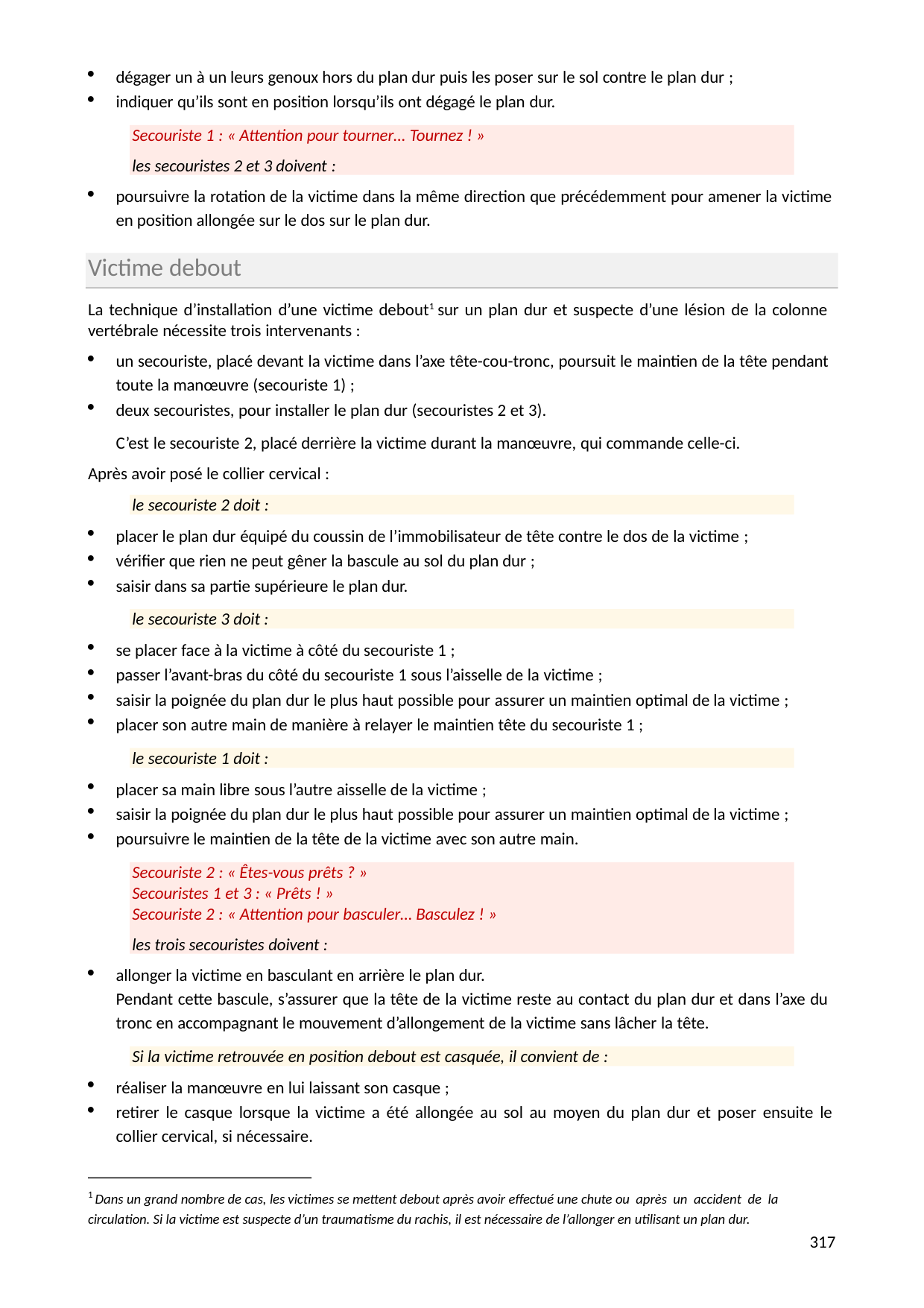

dégager un à un leurs genoux hors du plan dur puis les poser sur le sol contre le plan dur ;
indiquer qu’ils sont en position lorsqu’ils ont dégagé le plan dur.
Secouriste 1 : « Attention pour tourner… Tournez ! »
les secouristes 2 et 3 doivent :
poursuivre la rotation de la victime dans la même direction que précédemment pour amener la victime  en position allongée sur le dos sur le plan dur.

Victime debout
La technique d’installation d’une victime debout1 sur un plan dur et suspecte d’une lésion de la colonne  vertébrale nécessite trois intervenants :
un secouriste, placé devant la victime dans l’axe tête-cou-tronc, poursuit le maintien de la tête pendant  toute la manœuvre (secouriste 1) ;
deux secouristes, pour installer le plan dur (secouristes 2 et 3).
C’est le secouriste 2, placé derrière la victime durant la manœuvre, qui commande celle-ci.
Après avoir posé le collier cervical :

le secouriste 2 doit :
placer le plan dur équipé du coussin de l’immobilisateur de tête contre le dos de la victime ;
vérifier que rien ne peut gêner la bascule au sol du plan dur ;
saisir dans sa partie supérieure le plan dur.
le secouriste 3 doit :
se placer face à la victime à côté du secouriste 1 ;
passer l’avant-bras du côté du secouriste 1 sous l’aisselle de la victime ;
saisir la poignée du plan dur le plus haut possible pour assurer un maintien optimal de la victime ;
placer son autre main de manière à relayer le maintien tête du secouriste 1 ;
le secouriste 1 doit :
placer sa main libre sous l’autre aisselle de la victime ;
saisir la poignée du plan dur le plus haut possible pour assurer un maintien optimal de la victime ;
poursuivre le maintien de la tête de la victime avec son autre main.
Secouriste 2 : « Êtes-vous prêts ? »
Secouristes 1 et 3 : « Prêts ! »
Secouriste 2 : « Attention pour basculer… Basculez ! »
les trois secouristes doivent :
allonger la victime en basculant en arrière le plan dur.
Pendant cette bascule, s’assurer que la tête de la victime reste au contact du plan dur et dans l’axe du  tronc en accompagnant le mouvement d’allongement de la victime sans lâcher la tête.
Si la victime retrouvée en position debout est casquée, il convient de :
réaliser la manœuvre en lui laissant son casque ;
retirer le casque lorsque la victime a été allongée au sol au moyen du plan dur et poser ensuite le  collier cervical, si nécessaire.

1 Dans un grand nombre de cas, les victimes se mettent debout après avoir effectué une chute ou après un accident de la  circulation. Si la victime est suspecte d’un traumatisme du rachis, il est nécessaire de l’allonger en utilisant un plan dur.

317